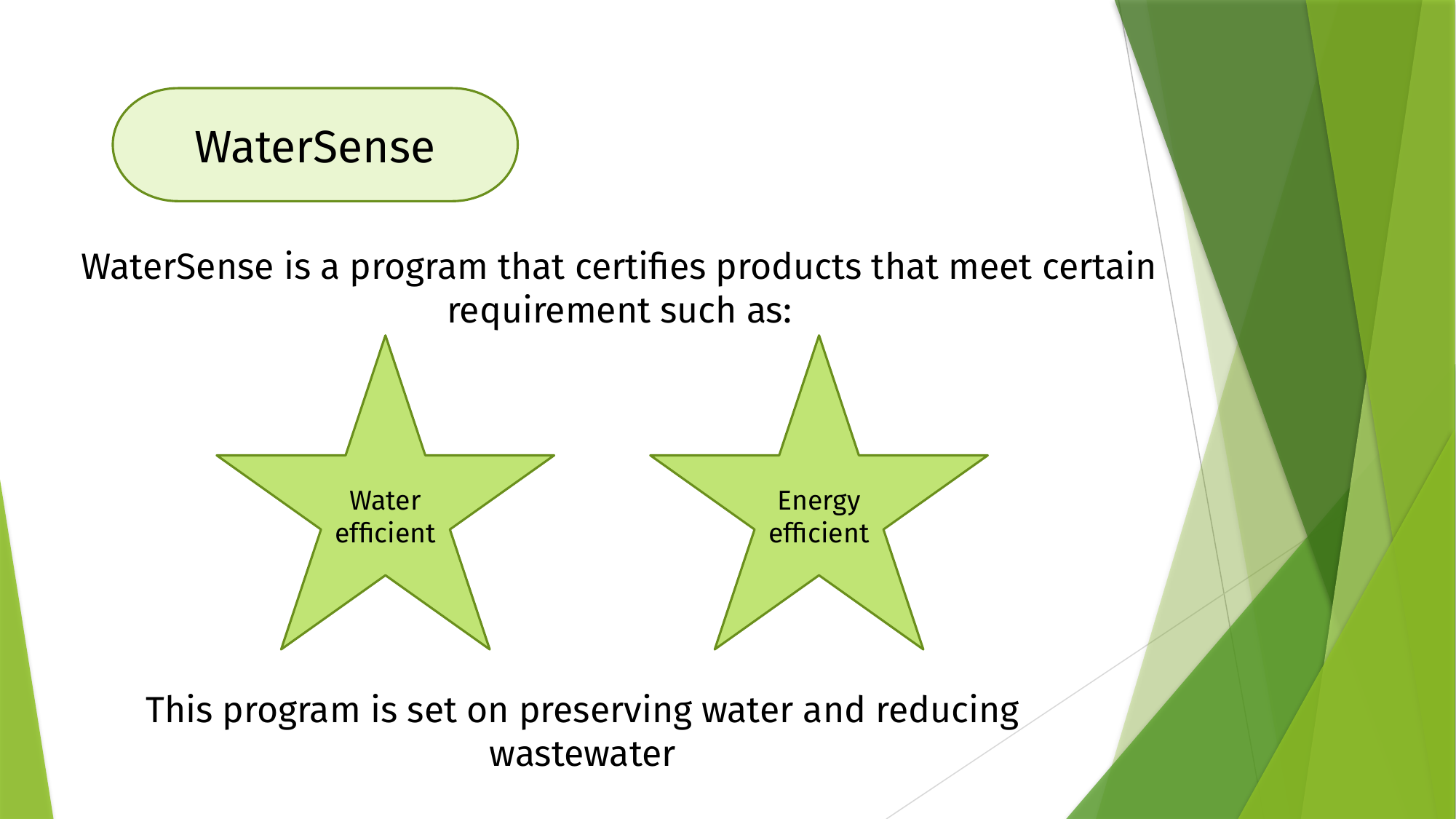

WaterSense
WaterSense is a program that certifies products that meet certain requirement such as:

Energy efficient
Water efficient
This program is set on preserving water and reducing wastewater